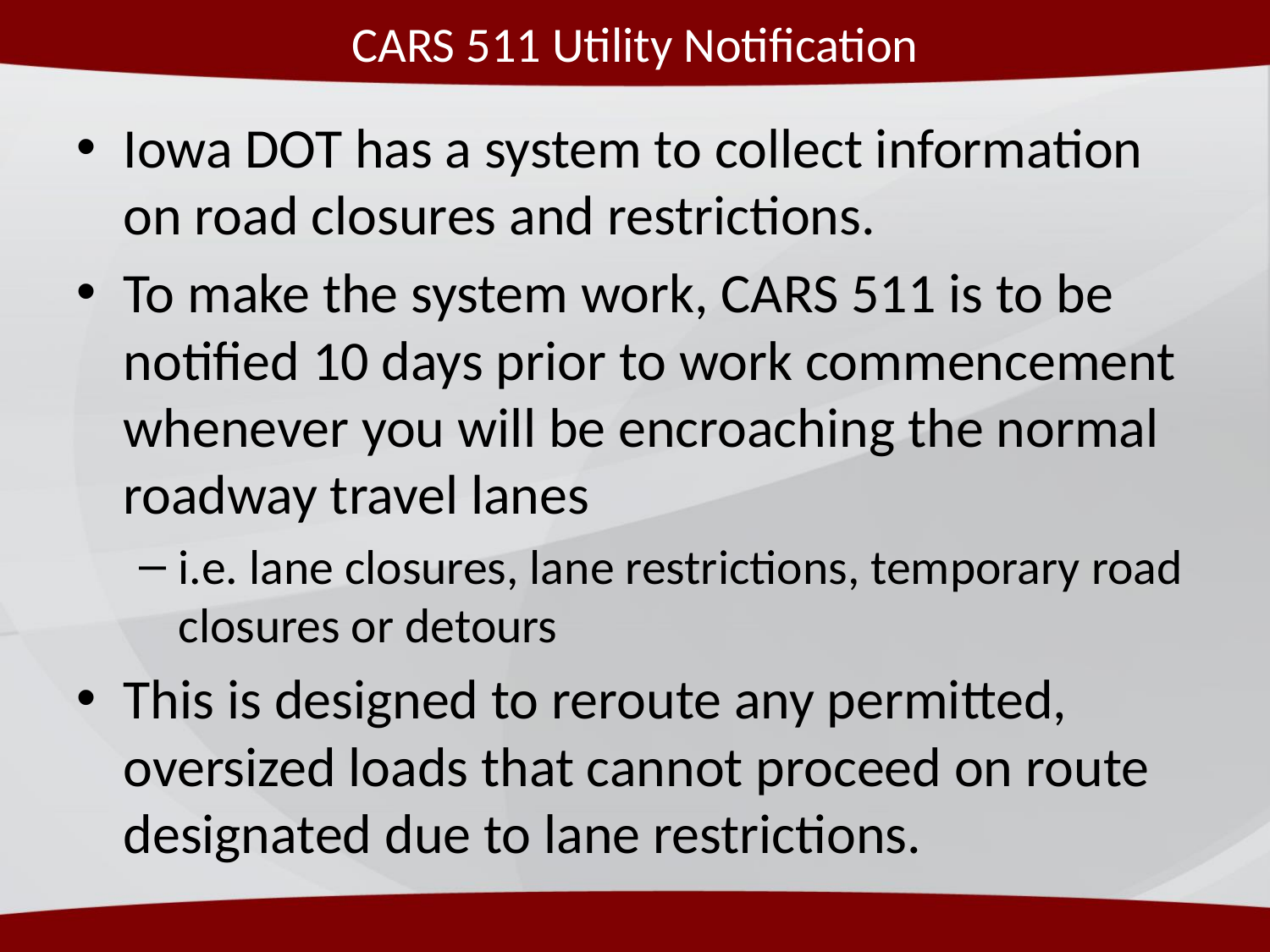

# CARS 511 Utility Notification
Iowa DOT has a system to collect information on road closures and restrictions.
To make the system work, CARS 511 is to be notified 10 days prior to work commencement whenever you will be encroaching the normal roadway travel lanes
i.e. lane closures, lane restrictions, temporary road closures or detours
This is designed to reroute any permitted, oversized loads that cannot proceed on route designated due to lane restrictions.